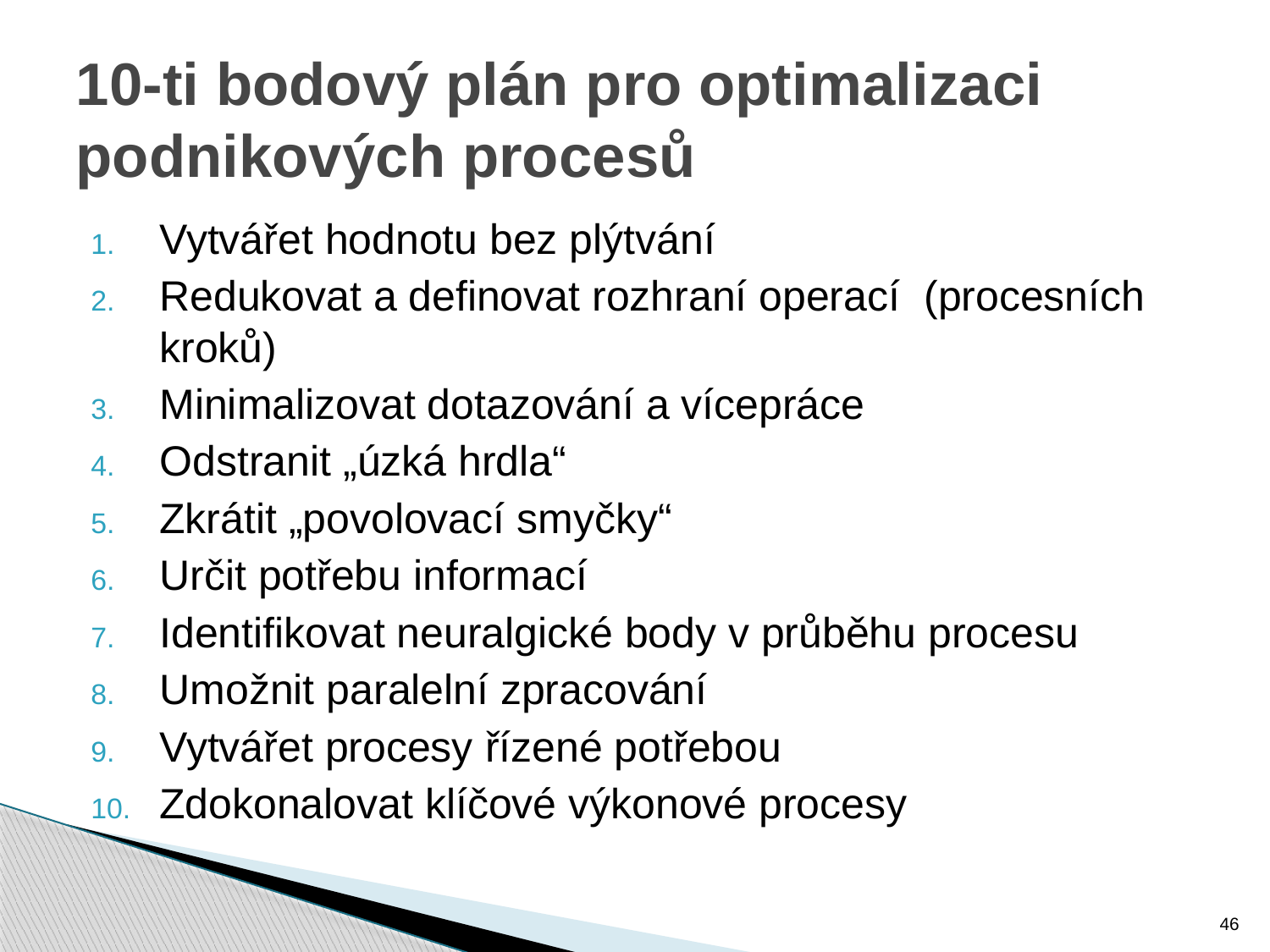

# 10-ti bodový plán pro optimalizaci podnikových procesů
Vytvářet hodnotu bez plýtvání
Redukovat a definovat rozhraní operací  (procesních kroků)
Minimalizovat dotazování a vícepráce
Odstranit „úzká hrdla“
Zkrátit „povolovací smyčky“
Určit potřebu informací
Identifikovat neuralgické body v průběhu procesu
Umožnit paralelní zpracování
Vytvářet procesy řízené potřebou
Zdokonalovat klíčové výkonové procesy

46